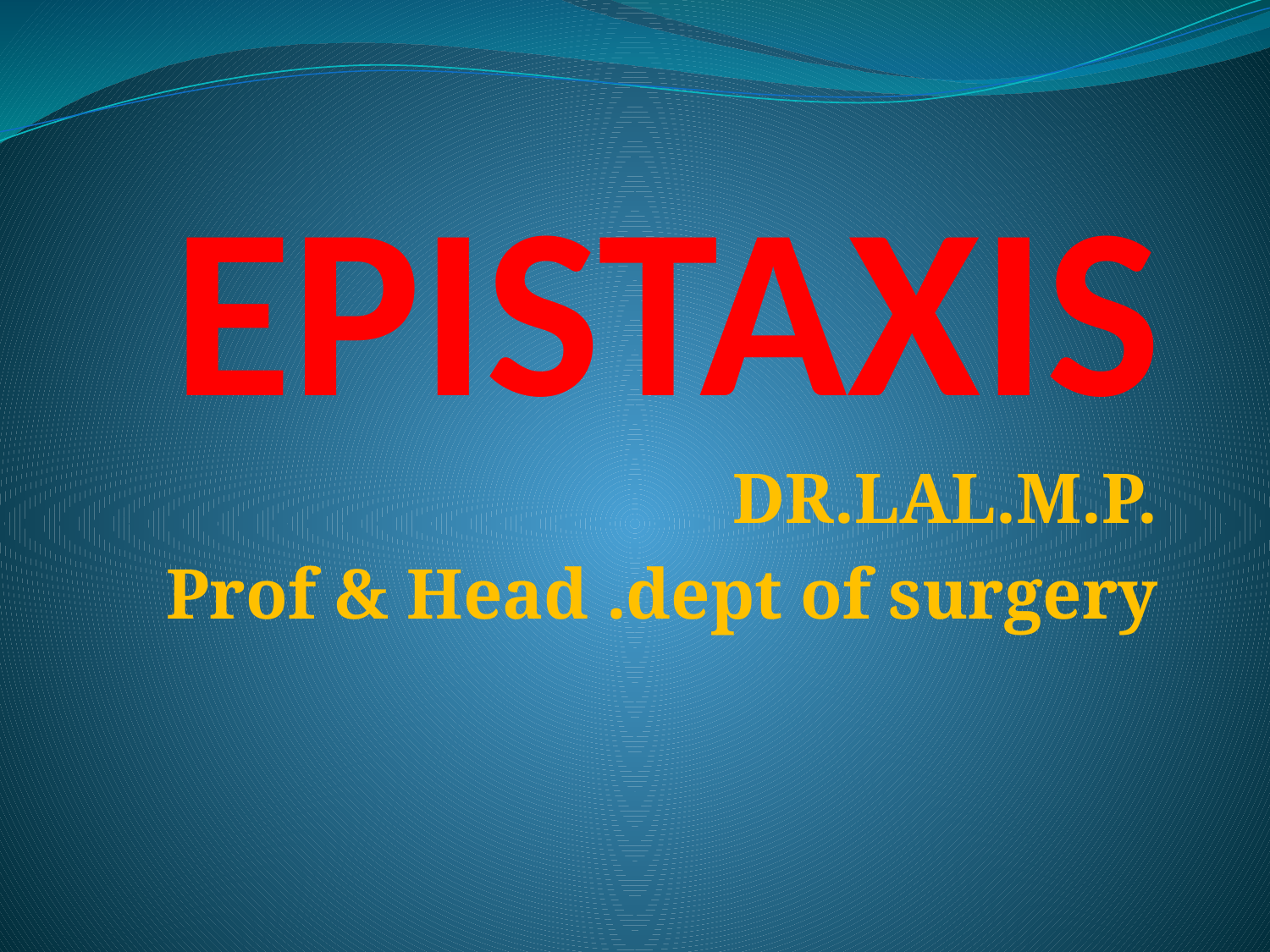

# EPISTAXIS
DR.LAL.M.P.
Prof & Head .dept of surgery